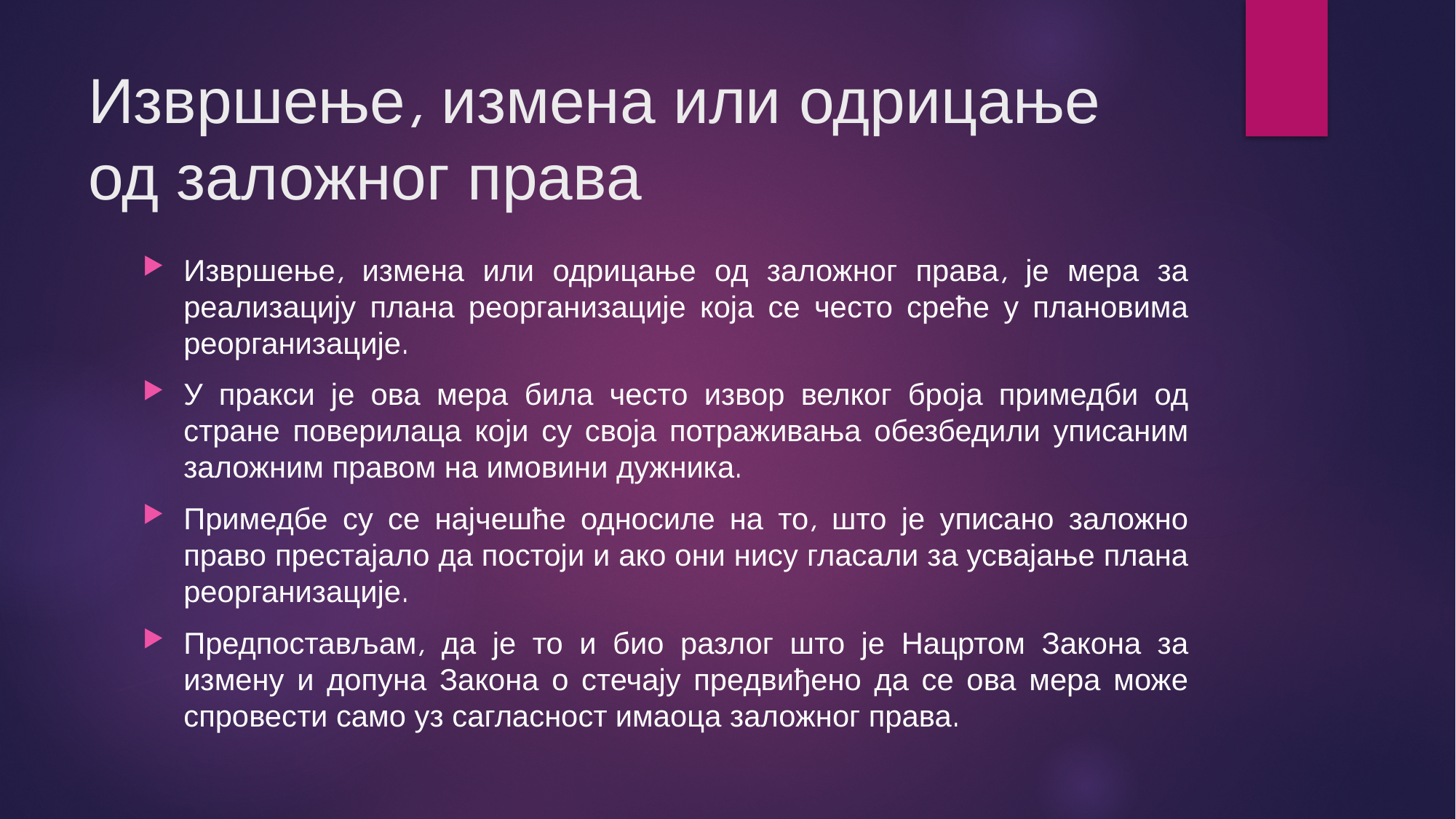

# Извршење, измена или одрицање од заложног права
Извршење, измена или одрицање од заложног права, је мера за реализацију плана реорганизације која се често среће у плановима реорганизације.
У пракси је ова мера била често извор велког броја примедби од стране поверилаца који су своја потраживања обезбедили уписаним заложним правом на имовини дужника.
Примедбе су се најчешће односиле на то, што је уписано заложно право престајало да постоји и ако они нису гласали за усвајање плана реорганизације.
Предпостављам, да је то и био разлог што је Нацртом Закона за измену и допуна Закона о стечају предвиђено да се ова мера може спровести само уз сагласност имаоца заложног права.